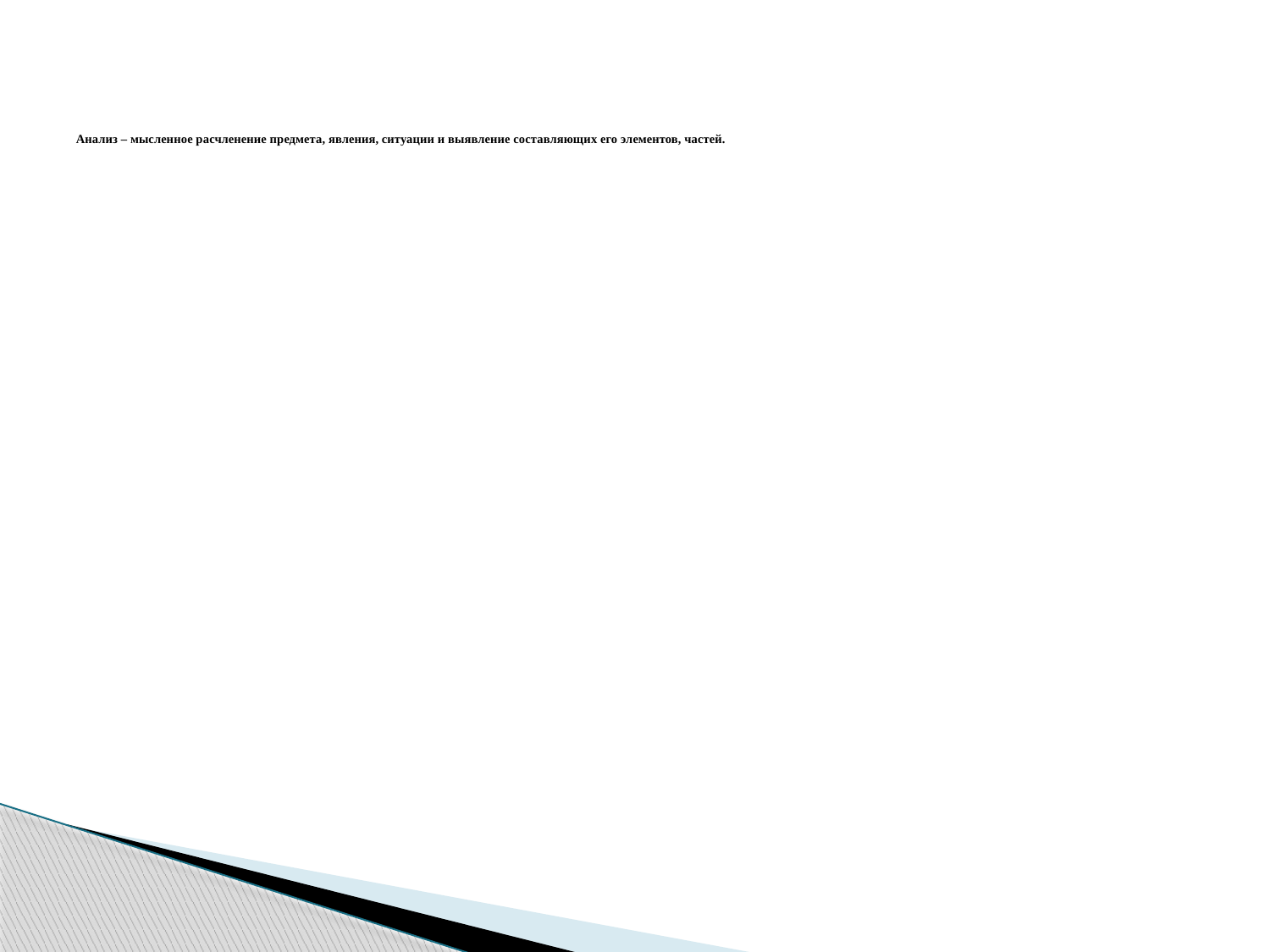

# Анализ – мысленное расчленение предмета, явления, ситуации и выявление составляющих его элементов, частей.